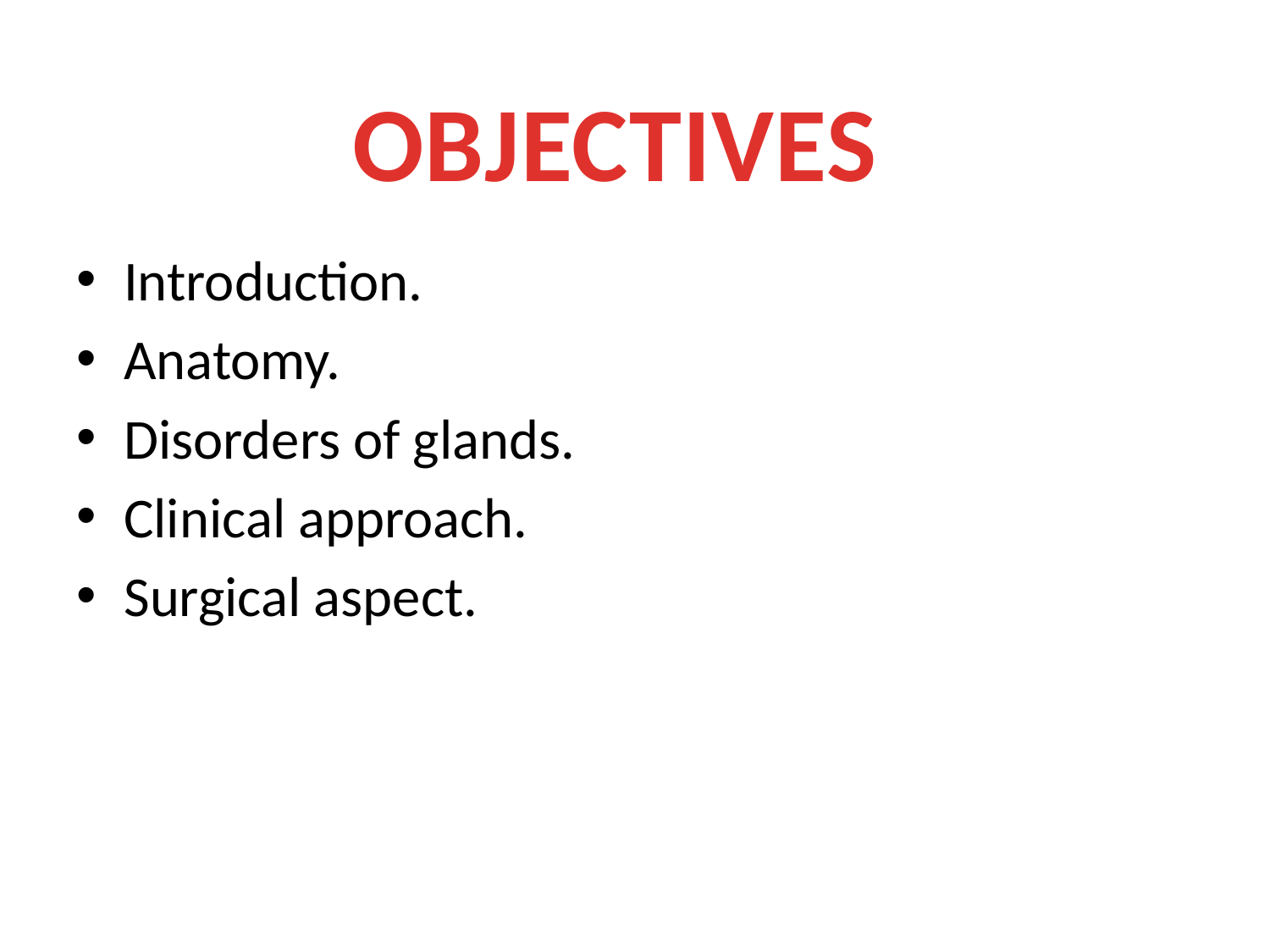

OBJECTIVES
Introduction.
Anatomy.
Disorders of glands.
Clinical approach.
Surgical aspect.